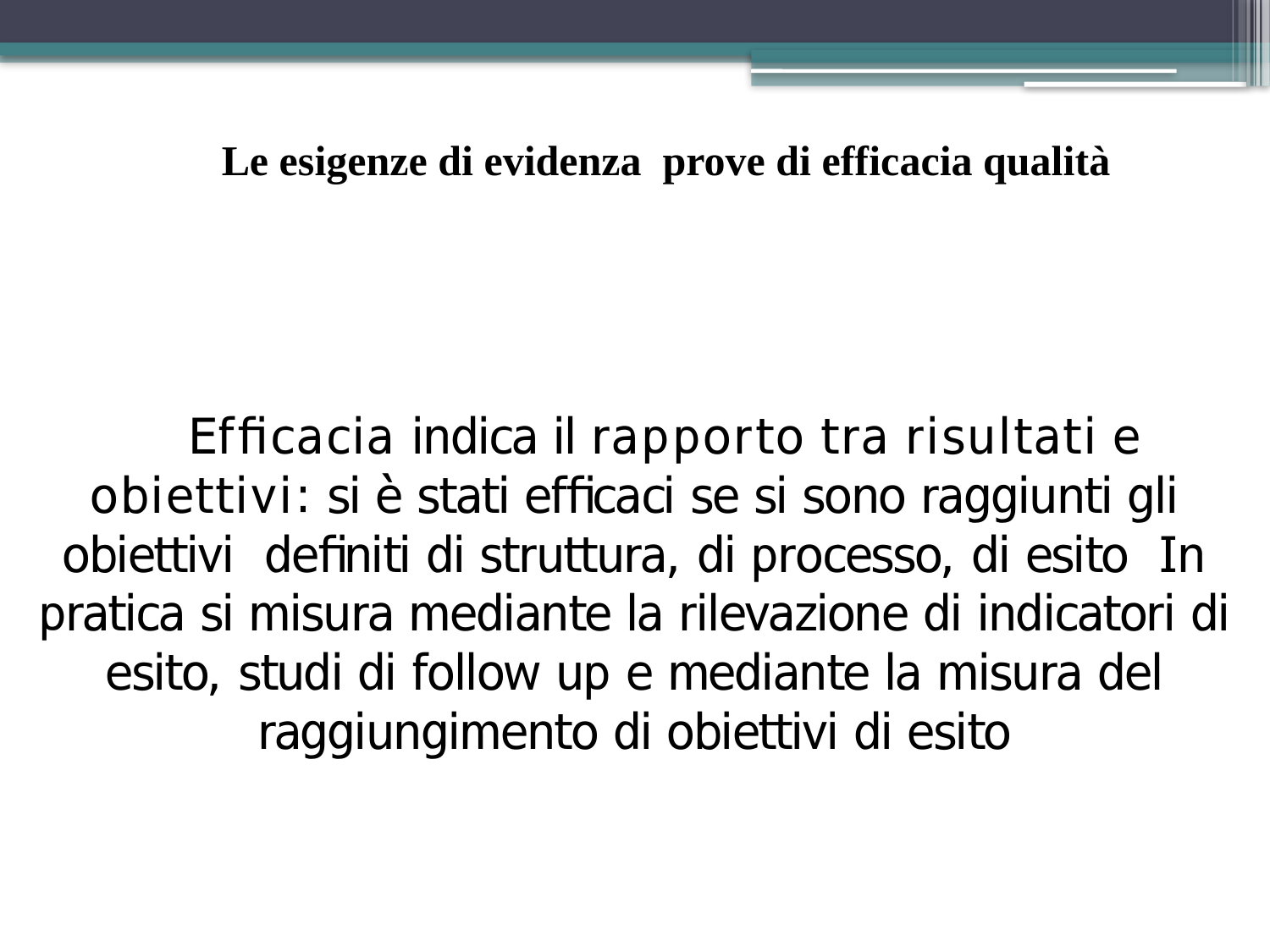

Le esigenze di evidenza  prove di efficacia qualità

Efficacia indica il rapporto tra risultati e obiettivi: si è stati efficaci se si sono raggiunti gli obiettivi  definiti di struttura, di processo, di esito  In pratica si misura mediante la rilevazione di indicatori di esito, studi di follow up e mediante la misura del raggiungimento di obiettivi di esito